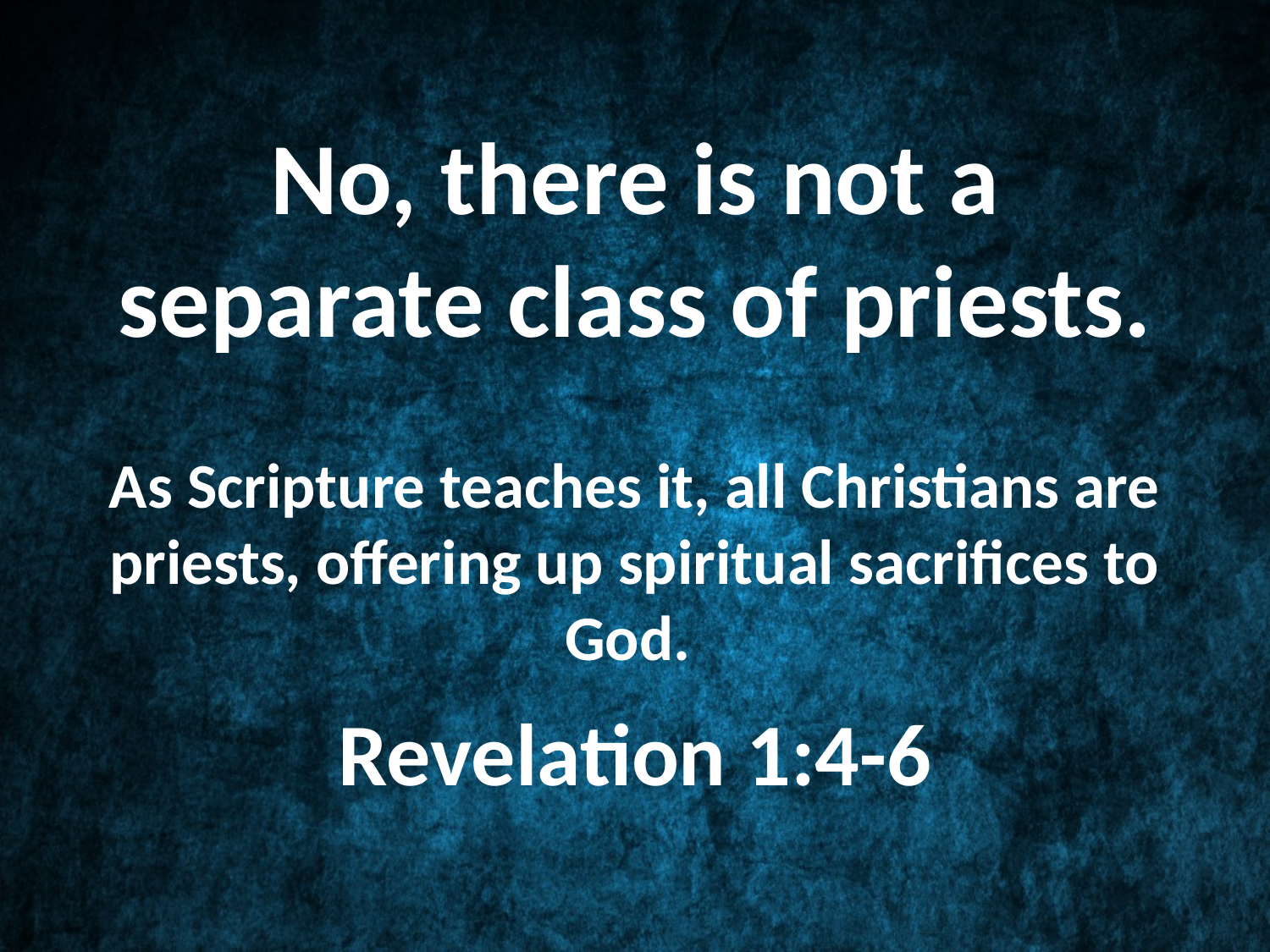

# No, there is not a separate class of priests.
As Scripture teaches it, all Christians are priests, offering up spiritual sacrifices to God.
Revelation 1:4-6